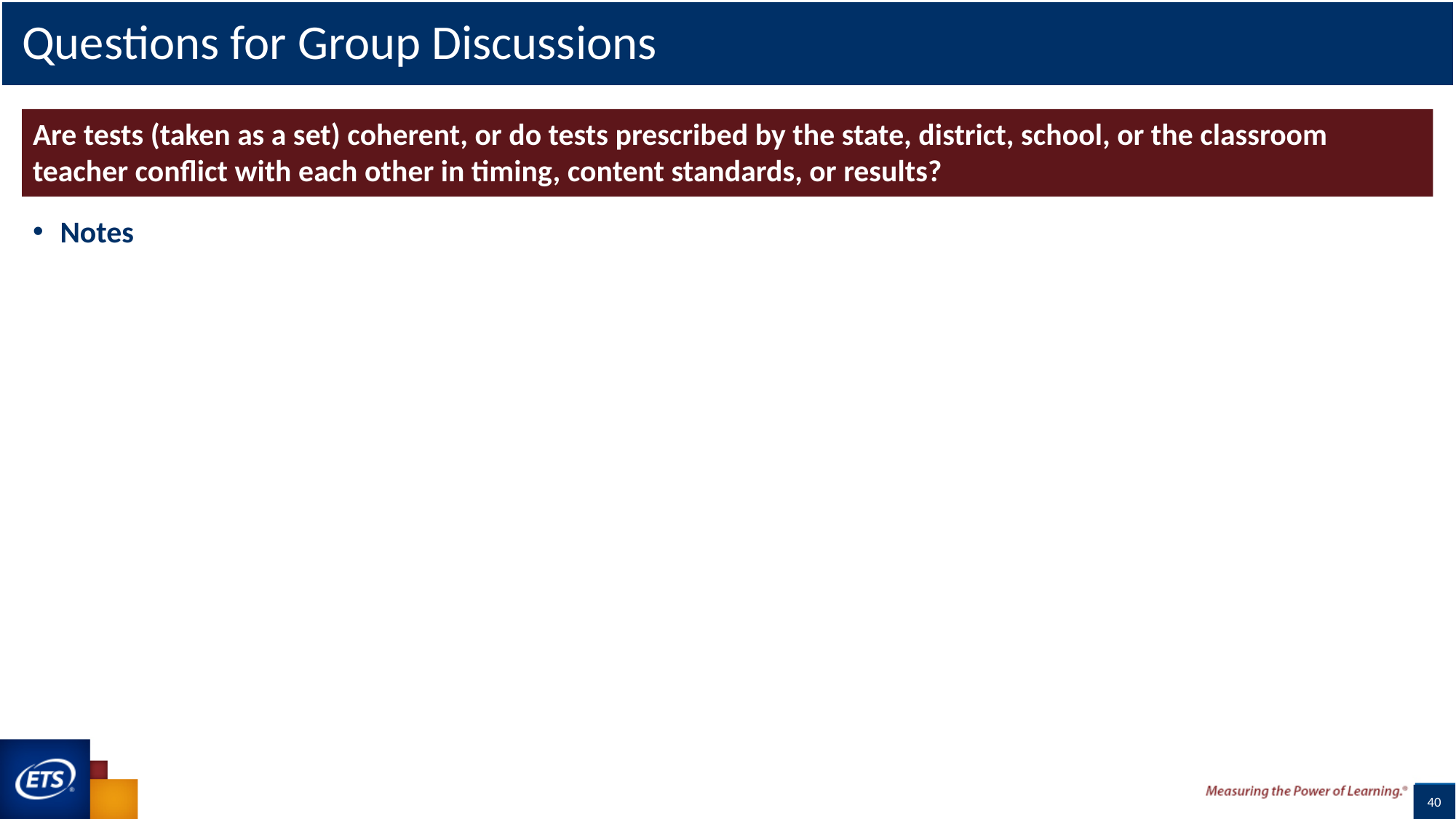

# Questions for Group Discussions
Are tests (taken as a set) coherent, or do tests prescribed by the state, district, school, or the classroom teacher conflict with each other in timing, content standards, or results?
Notes
40